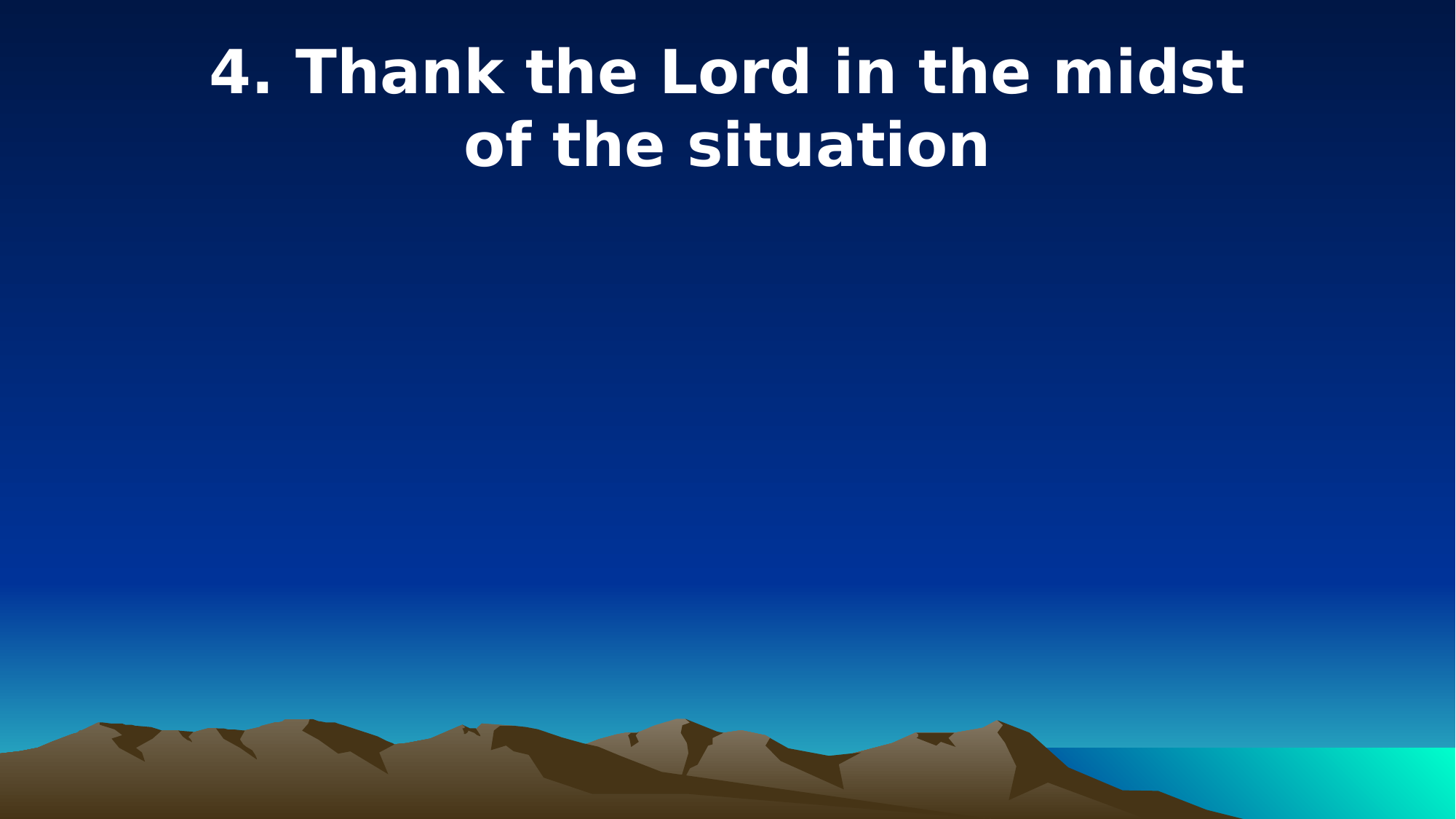

4. Thank the Lord in the midst of the situation